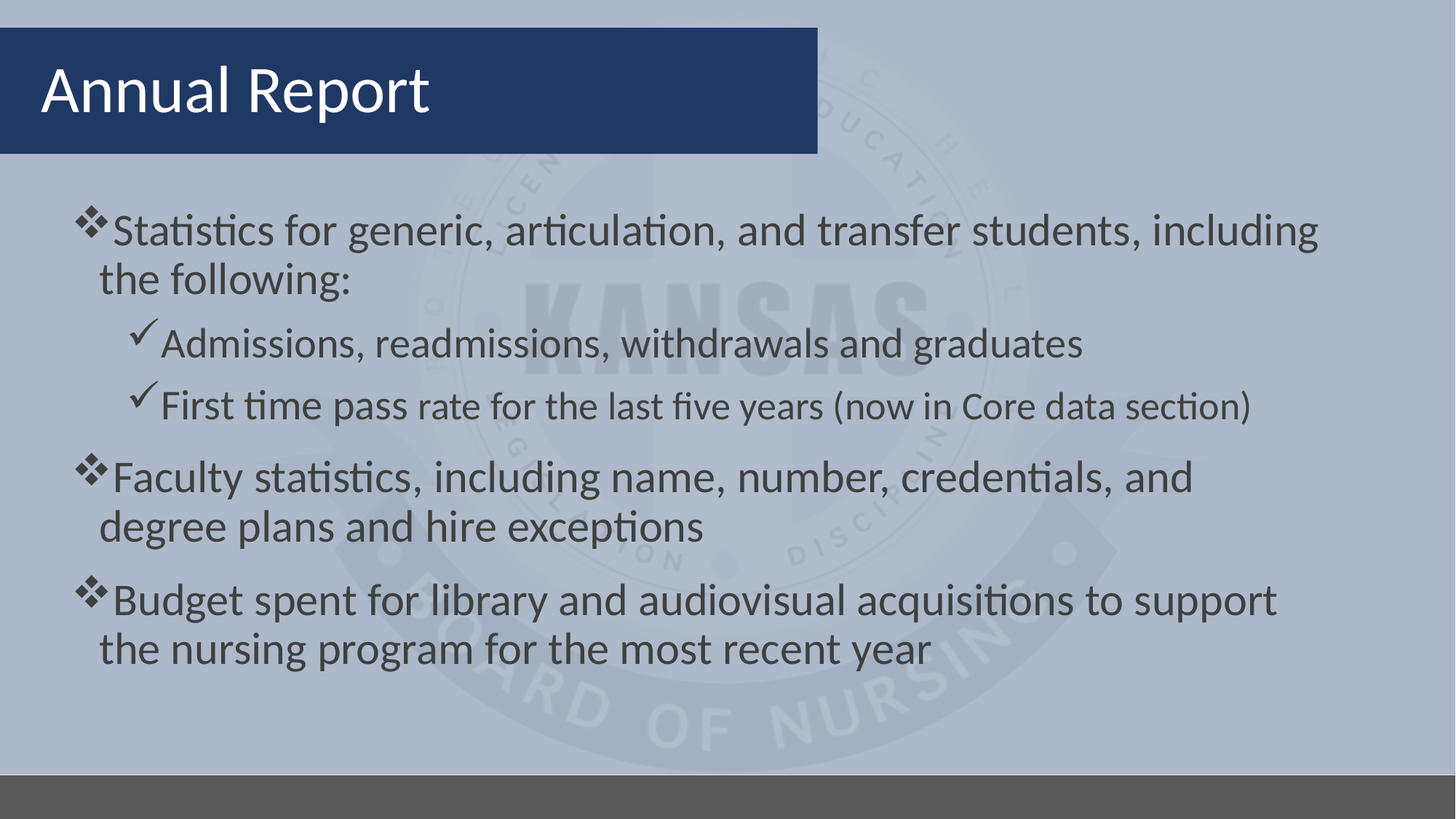

# Annual Report
Statistics for generic, articulation, and transfer students, including the following:
Admissions, readmissions, withdrawals and graduates
First time pass rate for the last five years (now in Core data section)
Faculty statistics, including name, number, credentials, and degree plans and hire exceptions
Budget spent for library and audiovisual acquisitions to support the nursing program for the most recent year